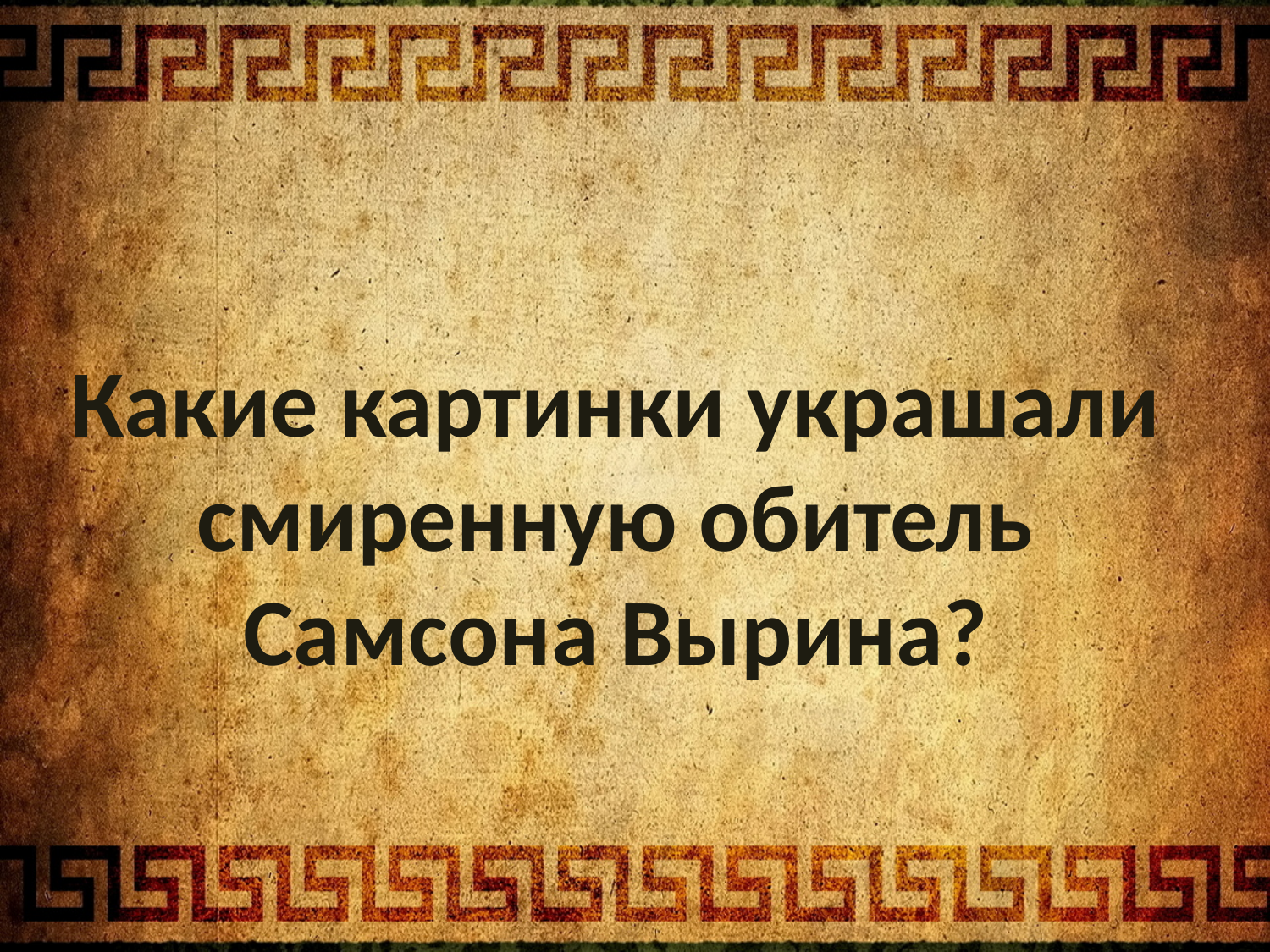

Какие картинки украшали
смиренную обитель
Самсона Вырина?